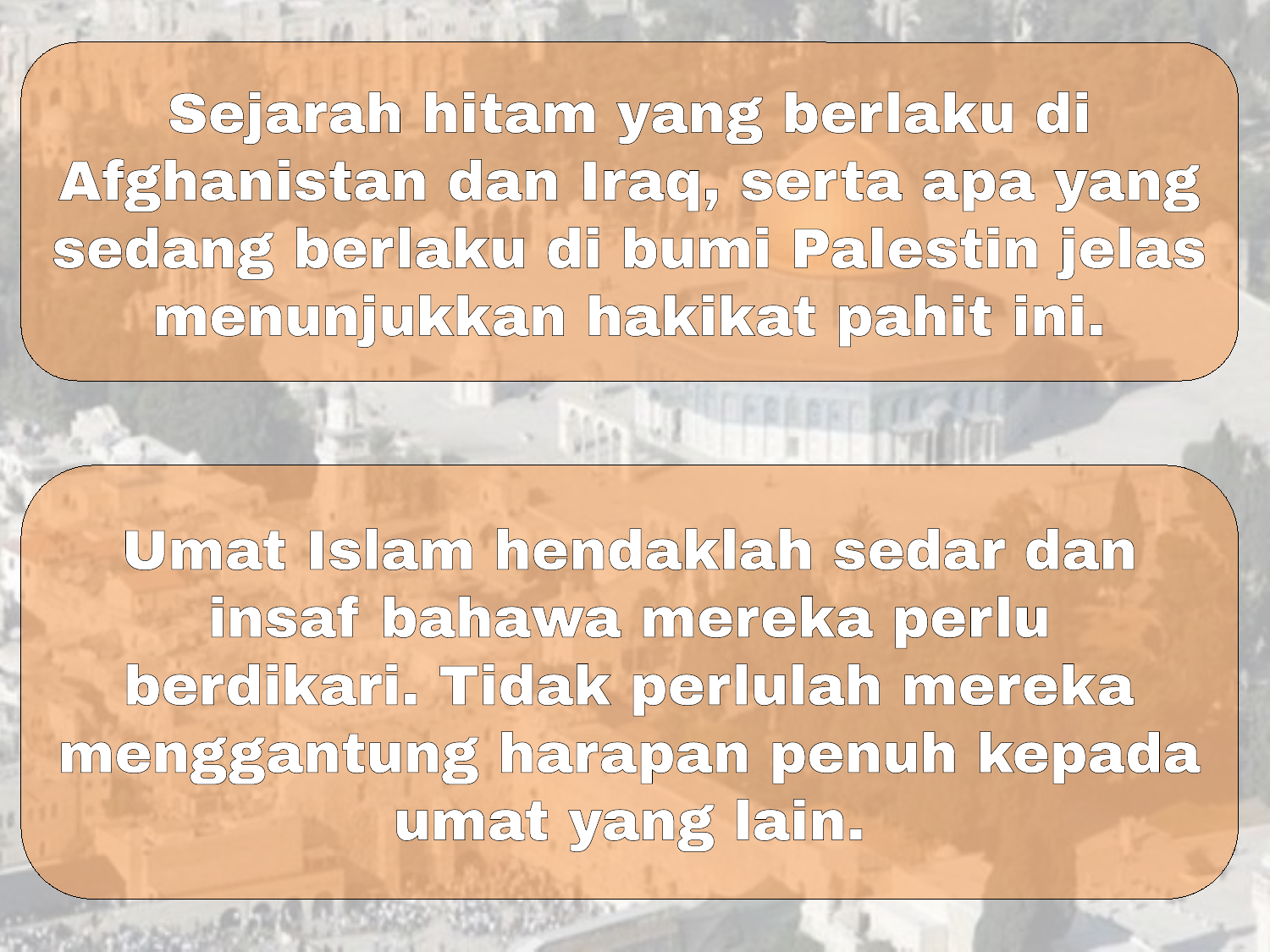

Sejarah hitam yang berlaku di Afghanistan dan Iraq, serta apa yang sedang berlaku di bumi Palestin jelas menunjukkan hakikat pahit ini.
Umat Islam hendaklah sedar dan insaf bahawa mereka perlu berdikari. Tidak perlulah mereka menggantung harapan penuh kepada umat yang lain.